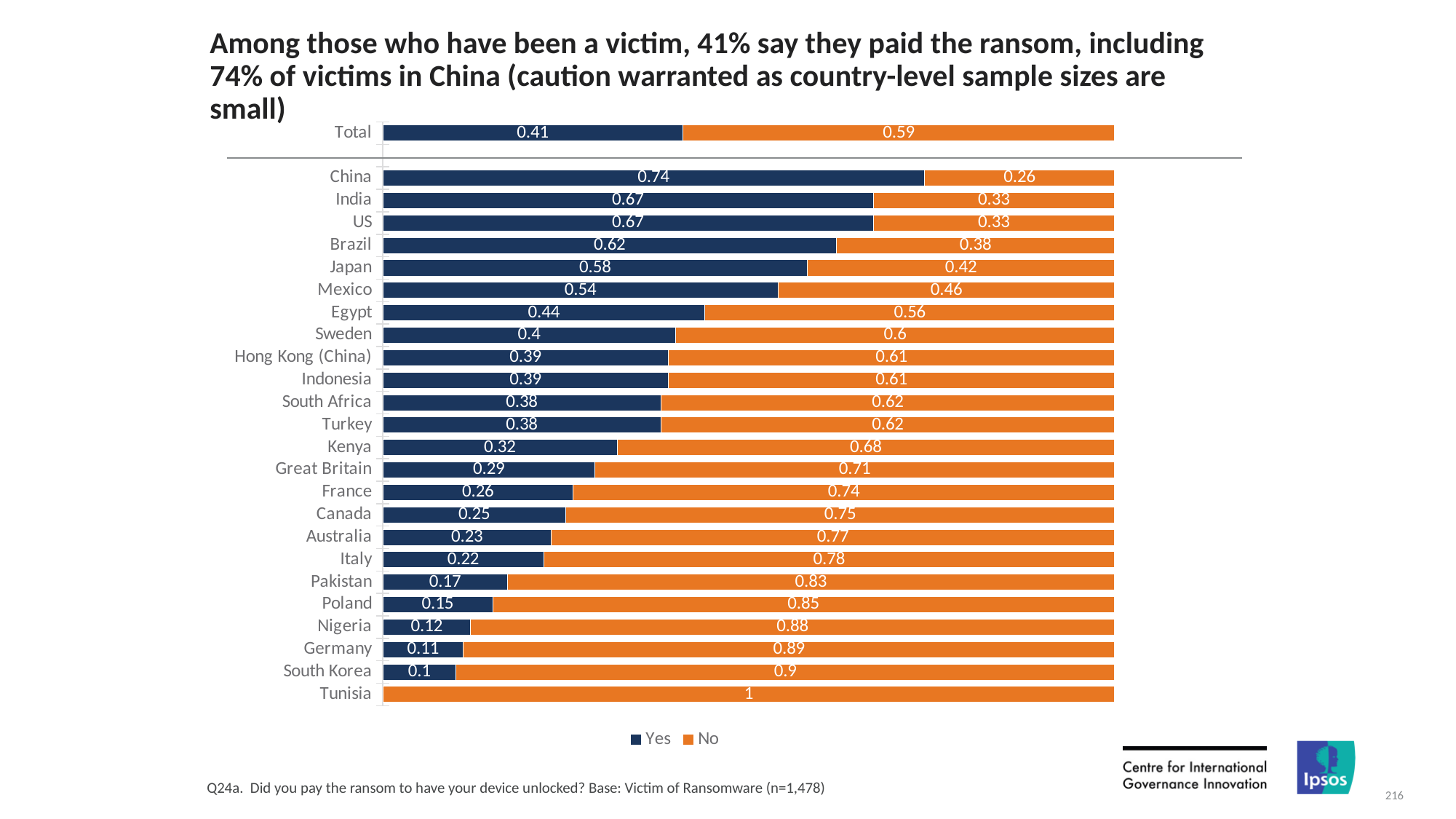

# Among those who have been a victim, 41% say they paid the ransom, including 74% of victims in China (caution warranted as country-level sample sizes are small)

### Chart

| Category | Yes | No |
|---|---|---|
| Total | 0.41 | 0.59 |
|  | None | None |
| China | 0.74 | 0.26 |
| India | 0.67 | 0.33 |
| US | 0.67 | 0.33 |
| Brazil | 0.62 | 0.38 |
| Japan | 0.58 | 0.42 |
| Mexico | 0.54 | 0.46 |
| Egypt | 0.44 | 0.56 |
| Sweden | 0.4 | 0.6 |
| Hong Kong (China) | 0.39 | 0.61 |
| Indonesia | 0.39 | 0.61 |
| South Africa | 0.38 | 0.62 |
| Turkey | 0.38 | 0.62 |
| Kenya | 0.32 | 0.68 |
| Great Britain | 0.29 | 0.71 |
| France | 0.26 | 0.74 |
| Canada | 0.25 | 0.75 |
| Australia | 0.23 | 0.77 |
| Italy | 0.22 | 0.78 |
| Pakistan | 0.17 | 0.83 |
| Poland | 0.15 | 0.85 |
| Nigeria | 0.12 | 0.88 |
| Germany | 0.11 | 0.89 |
| South Korea | 0.1 | 0.9 |
| Tunisia | 0.0 | 1.0 |
Q24a.  Did you pay the ransom to have your device unlocked? Base: Victim of Ransomware (n=1,478)